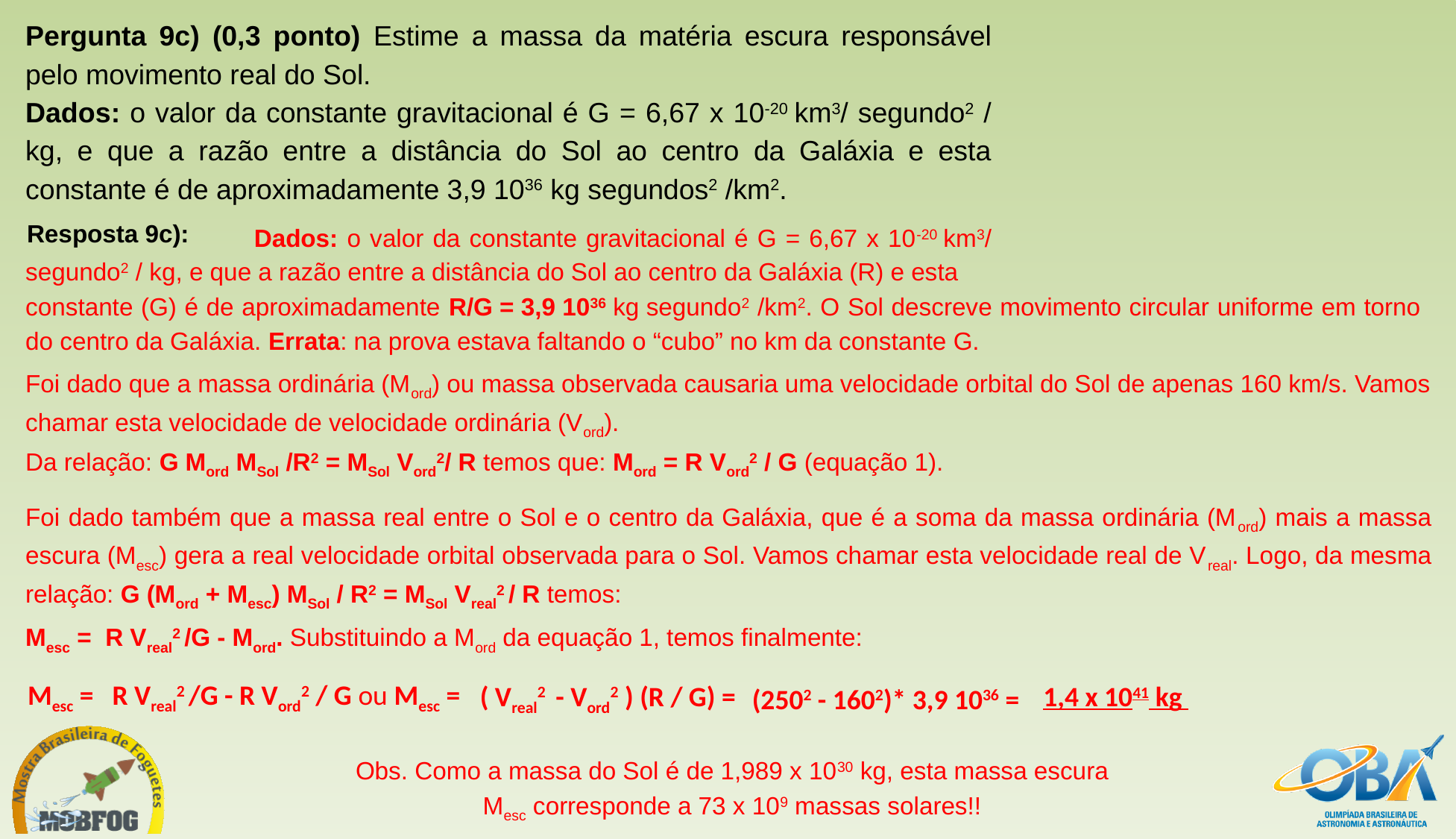

Pergunta 9c) (0,3 ponto) Estime a massa da matéria escura responsável pelo movimento real do Sol.
Dados: o valor da constante gravitacional é G = 6,67 x 10-20 km3/ segundo2 / kg, e que a razão entre a distância do Sol ao centro da Galáxia e esta constante é de aproximadamente 3,9 1036 kg segundos2 /km2.
Resposta 9c):
                         Dados: o valor da constante gravitacional é G = 6,67 x 10-20 km3/ segundo2 / kg, e que a razão entre a distância do Sol ao centro da Galáxia (R) e esta
constante (G) é de aproximadamente R/G = 3,9 1036 kg segundo2 /km2. O Sol descreve movimento circular uniforme em torno do centro da Galáxia. Errata: na prova estava faltando o “cubo” no km da constante G.
Foi dado que a massa ordinária (Mord) ou massa observada causaria uma velocidade orbital do Sol de apenas 160 km/s. Vamos chamar esta velocidade de velocidade ordinária (Vord).
Da relação: G Mord MSol /R2 = MSol Vord2/ R temos que: Mord = R Vord2 / G (equação 1).
Foi dado também que a massa real entre o Sol e o centro da Galáxia, que é a soma da massa ordinária (Mord) mais a massa escura (Mesc) gera a real velocidade orbital observada para o Sol. Vamos chamar esta velocidade real de Vreal. Logo, da mesma relação: G (Mord + Mesc) MSol / R2 = MSol Vreal2 / R temos:
Mesc =  R Vreal2 /G - Mord. Substituindo a Mord da equação 1, temos finalmente:
Mesc =
R Vreal2 /G - R Vord2 / G ou Mesc =
( Vreal2  - Vord2 ) (R / G) =
1,4 x 1041 kg
(2502 - 1602)* 3,9 1036 =
Obs. Como a massa do Sol é de 1,989 x 1030 kg, esta massa escura Mesc corresponde a 73 x 109 massas solares!!